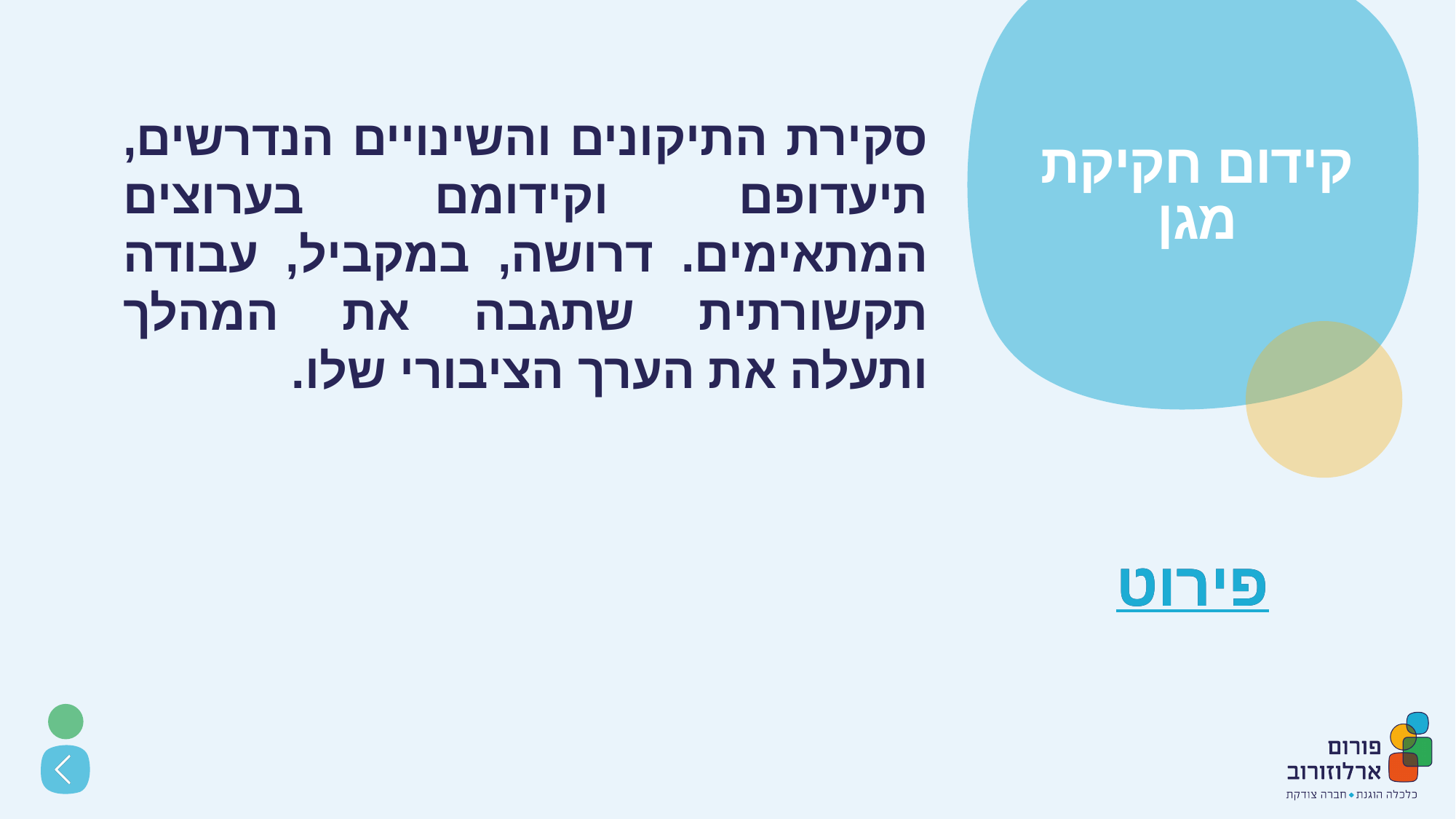

סקירת התיקונים והשינויים הנדרשים, תיעדופם וקידומם בערוצים המתאימים. דרושה, במקביל, עבודה תקשורתית שתגבה את המהלך ותעלה את הערך הציבורי שלו.

# קידום חקיקת מגן
פירוט
פירוט